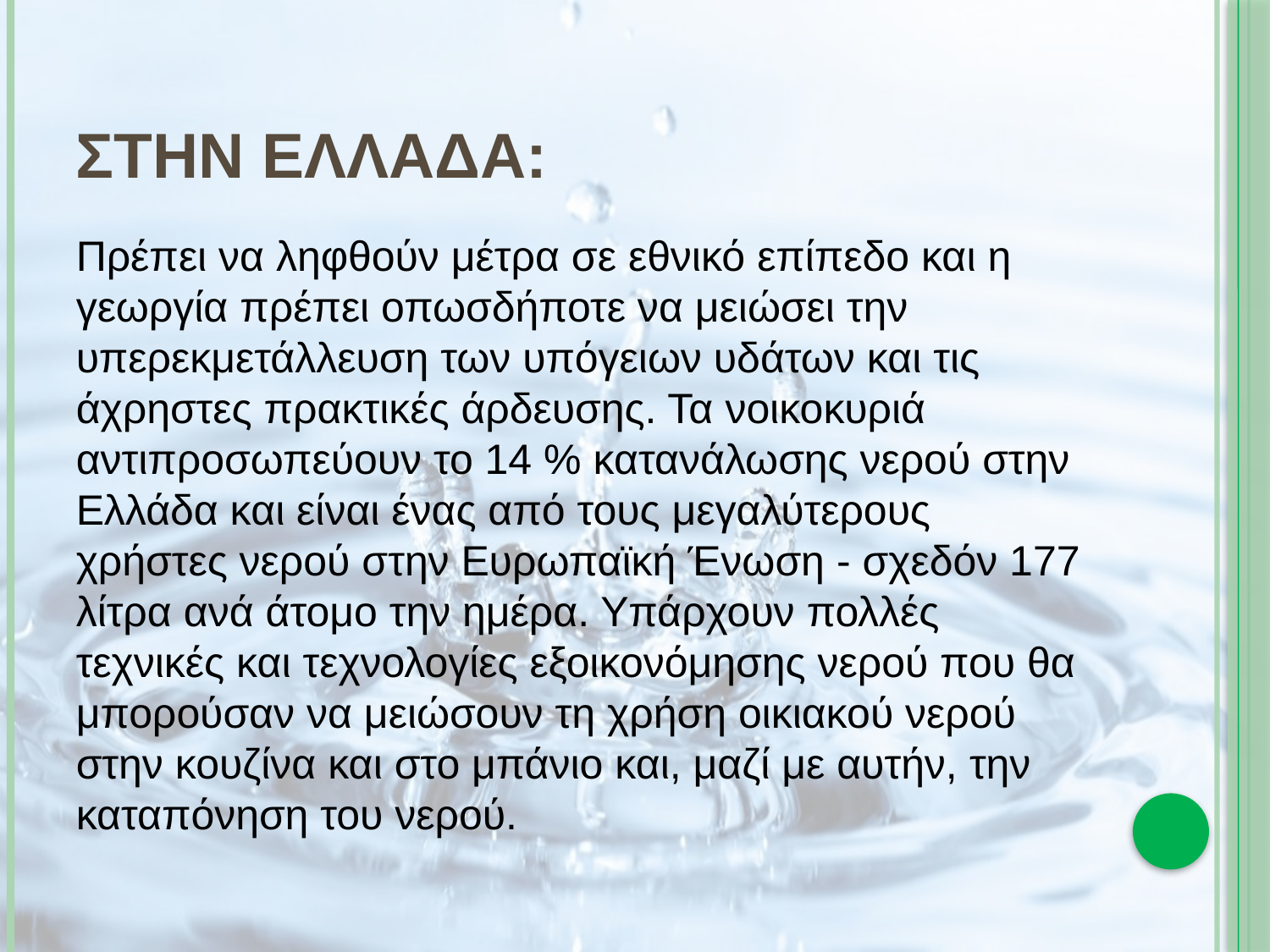

# Στην Ελλαδα:
Πρέπει να ληφθούν μέτρα σε εθνικό επίπεδο και η γεωργία πρέπει οπωσδήποτε να μειώσει την υπερεκμετάλλευση των υπόγειων υδάτων και τις άχρηστες πρακτικές άρδευσης. Τα νοικοκυριά αντιπροσωπεύουν το 14 % κατανάλωσης νερού στην Ελλάδα και είναι ένας από τους μεγαλύτερους χρήστες νερού στην Ευρωπαϊκή Ένωση - σχεδόν 177 λίτρα ανά άτομο την ημέρα. Υπάρχουν πολλές τεχνικές και τεχνολογίες εξοικονόμησης νερού που θα μπορούσαν να μειώσουν τη χρήση οικιακού νερού στην κουζίνα και στο μπάνιο και, μαζί με αυτήν, την καταπόνηση του νερού.